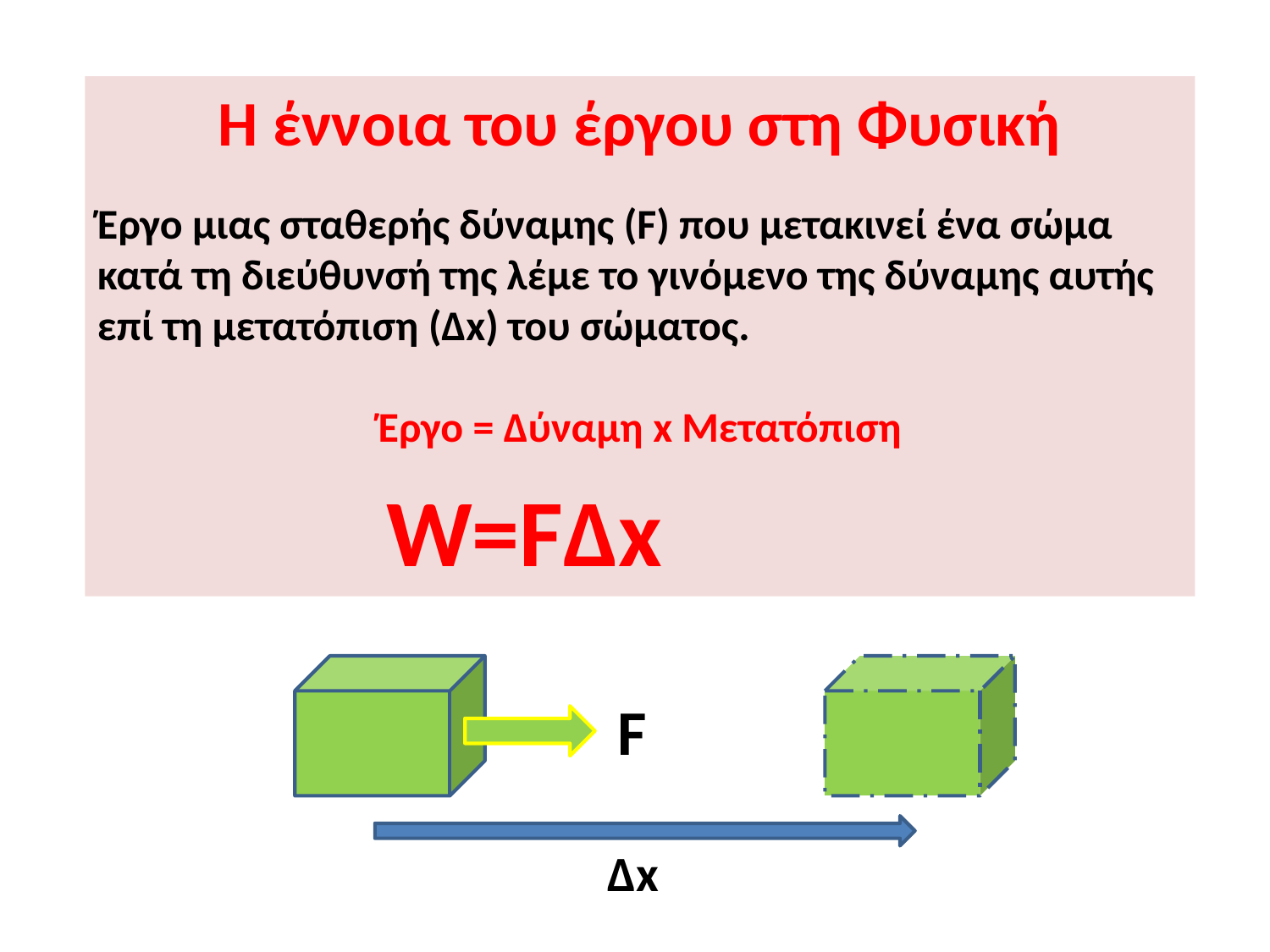

Η έννοια του έργου στη Φυσική

Έργο μιας σταθερής δύναμης (F) που μετακινεί ένα σώμα κατά τη διεύθυνσή της λέμε το γινόμενο της δύναμης αυτής επί τη μετατόπιση (Δx) του σώματος.

Έργο = Δύναμη x Μετατόπιση
           W=FΔx

F

Δx